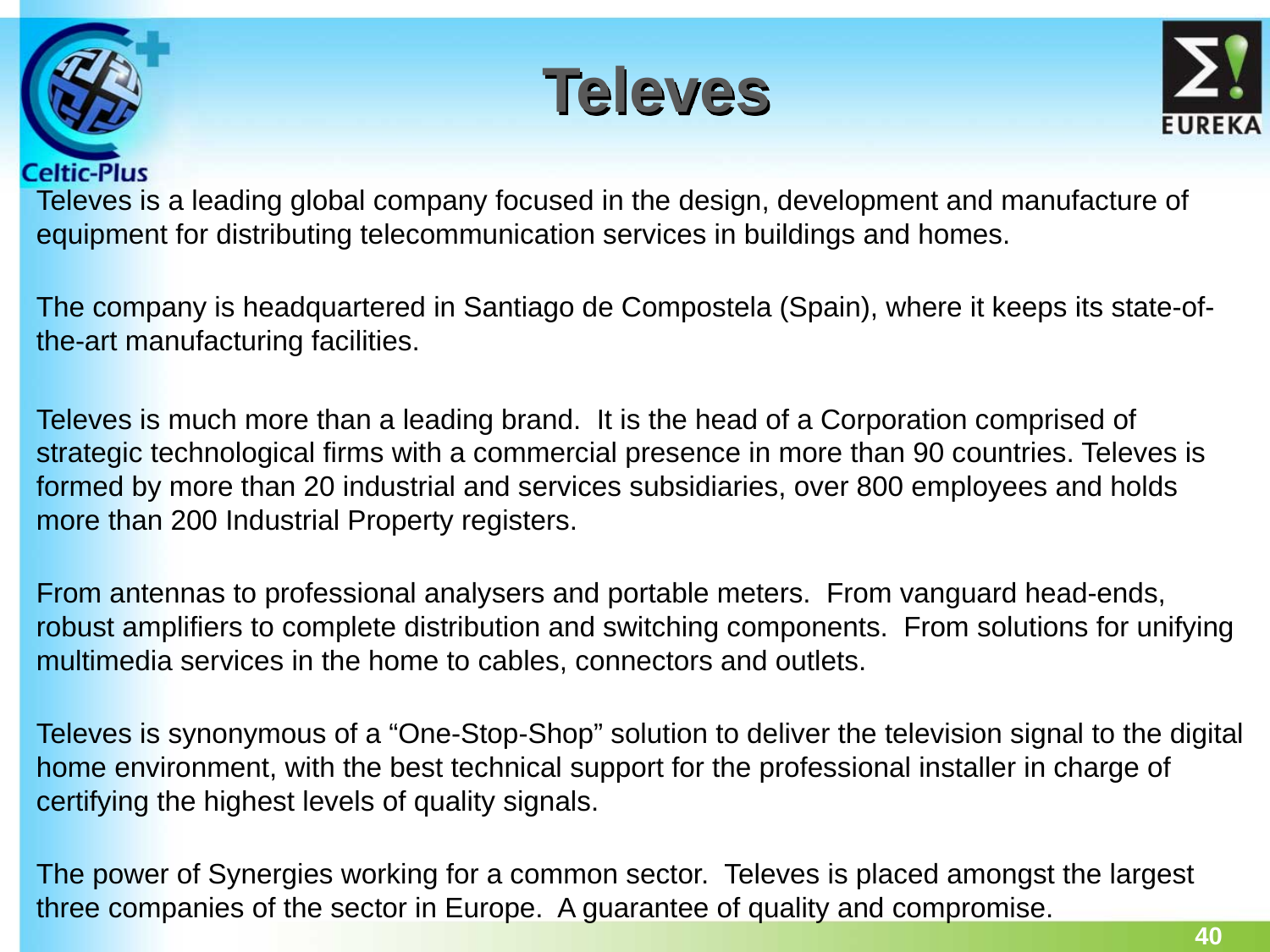

# Televes
Televes is a leading global company focused in the design, development and manufacture of equipment for distributing telecommunication services in buildings and homes.

The company is headquartered in Santiago de Compostela (Spain), where it keeps its state-of-the-art manufacturing facilities.

Televes is much more than a leading brand.  It is the head of a Corporation comprised of strategic technological firms with a commercial presence in more than 90 countries. Televes is formed by more than 20 industrial and services subsidiaries, over 800 employees and holds more than 200 Industrial Property registers.

From antennas to professional analysers and portable meters.  From vanguard head-ends, robust amplifiers to complete distribution and switching components.  From solutions for unifying multimedia services in the home to cables, connectors and outlets.

Televes is synonymous of a “One-Stop-Shop” solution to deliver the television signal to the digital home environment, with the best technical support for the professional installer in charge of certifying the highest levels of quality signals.

The power of Synergies working for a common sector.  Televes is placed amongst the largest three companies of the sector in Europe.  A guarantee of quality and compromise.
40